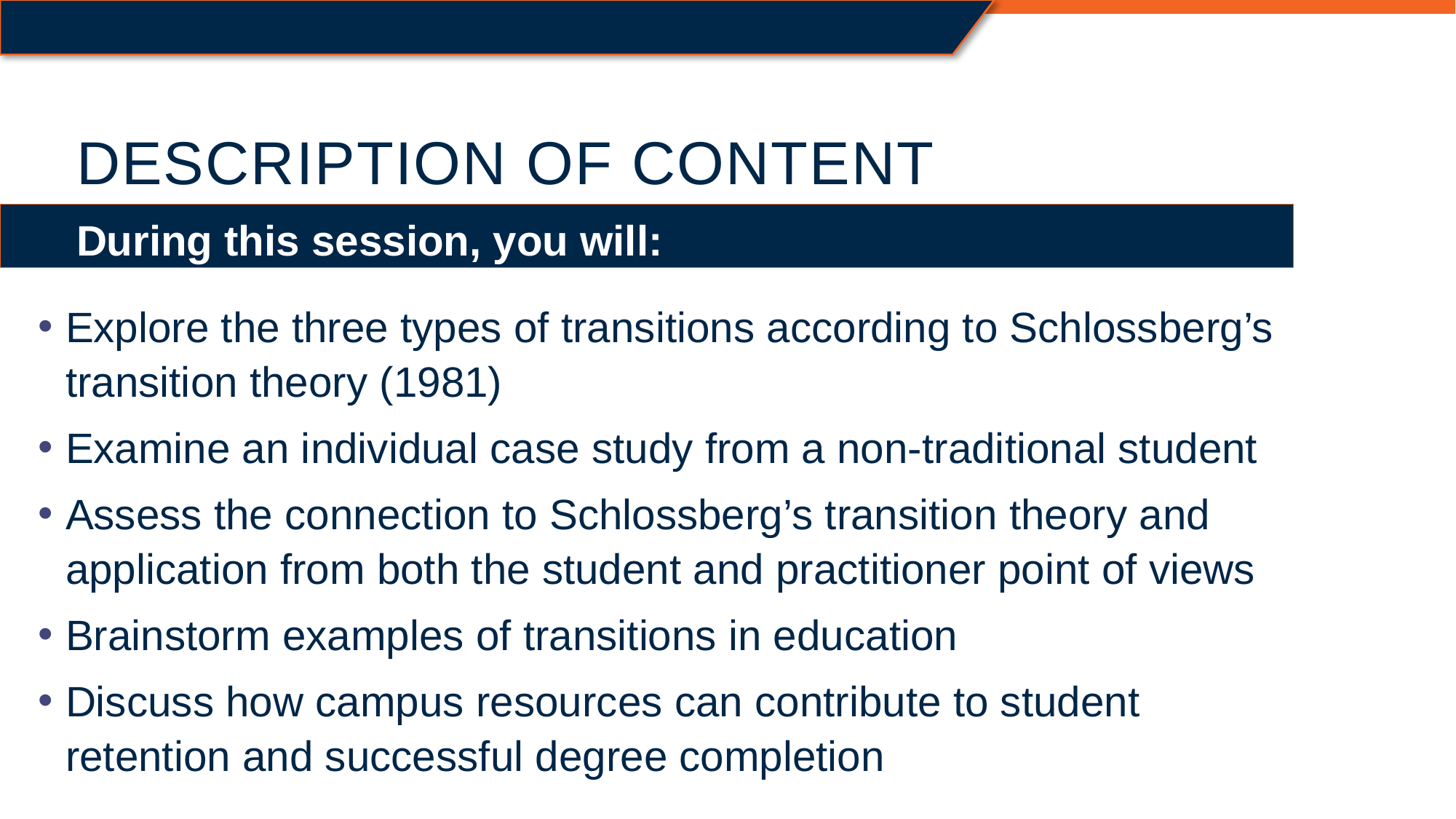

# Description of content
During this session, you will:
Explore the three types of transitions according to Schlossberg’s transition theory (1981)
Examine an individual case study from a non-traditional student
Assess the connection to Schlossberg’s transition theory and application from both the student and practitioner point of views
Brainstorm examples of transitions in education
Discuss how campus resources can contribute to student retention and successful degree completion